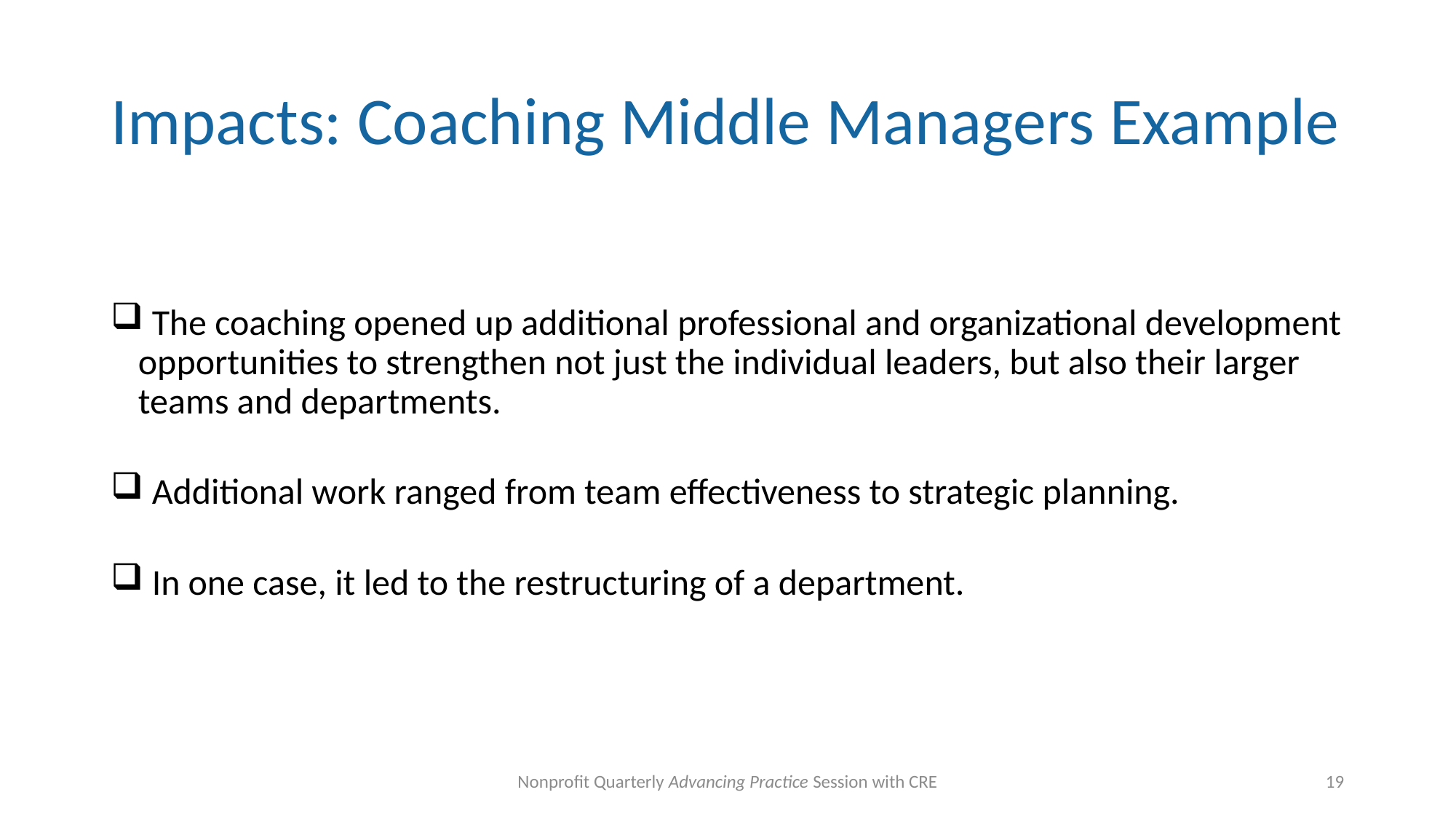

# Impacts: Coaching Middle Managers Example

 The coaching opened up additional professional and organizational development opportunities to strengthen not just the individual leaders, but also their larger teams and departments.
 Additional work ranged from team effectiveness to strategic planning.
 In one case, it led to the restructuring of a department.
Nonprofit Quarterly Advancing Practice Session with CRE
19